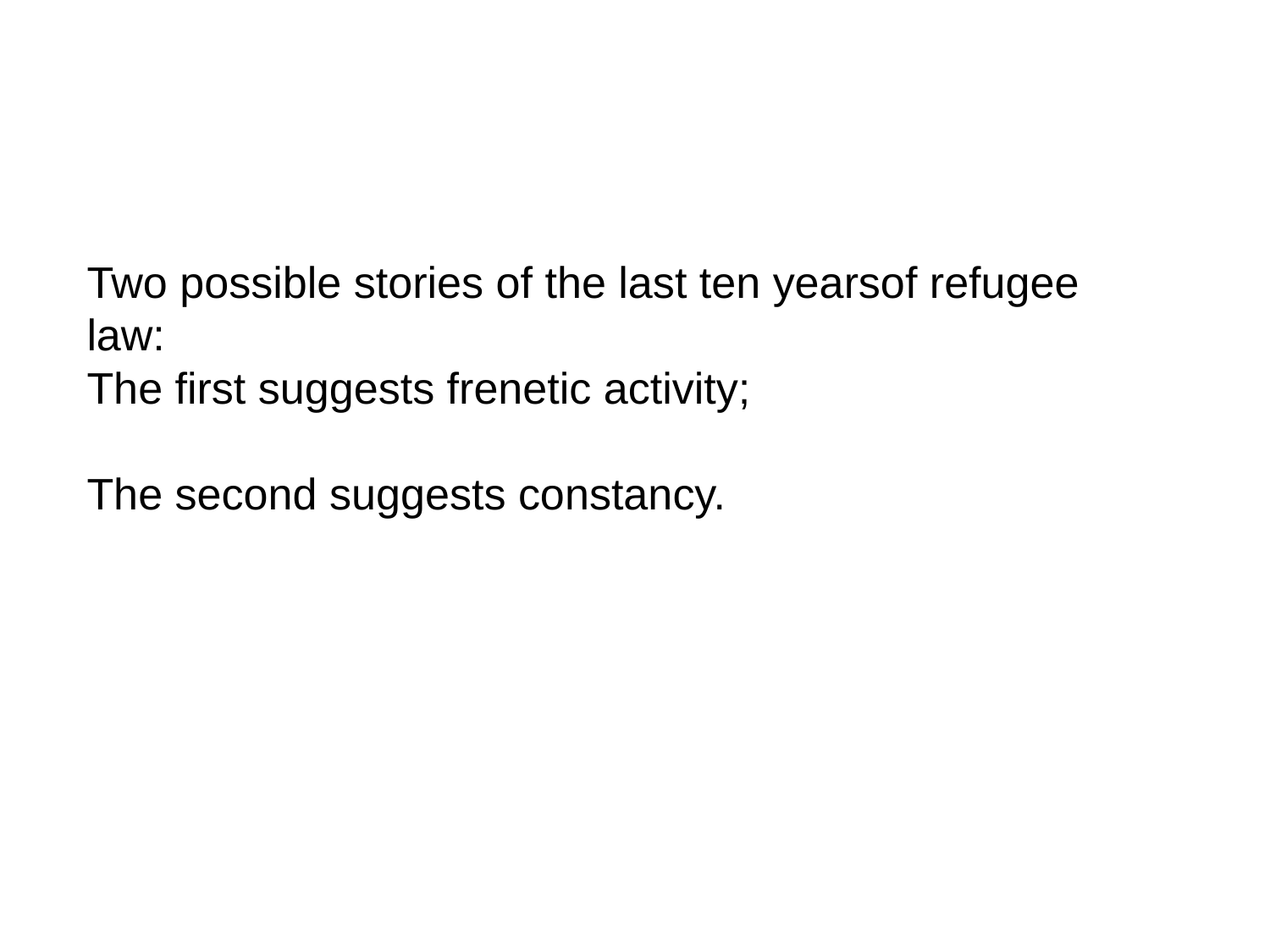

Two possible stories of the last ten yearsof refugee law:
The first suggests frenetic activity;
The second suggests constancy.